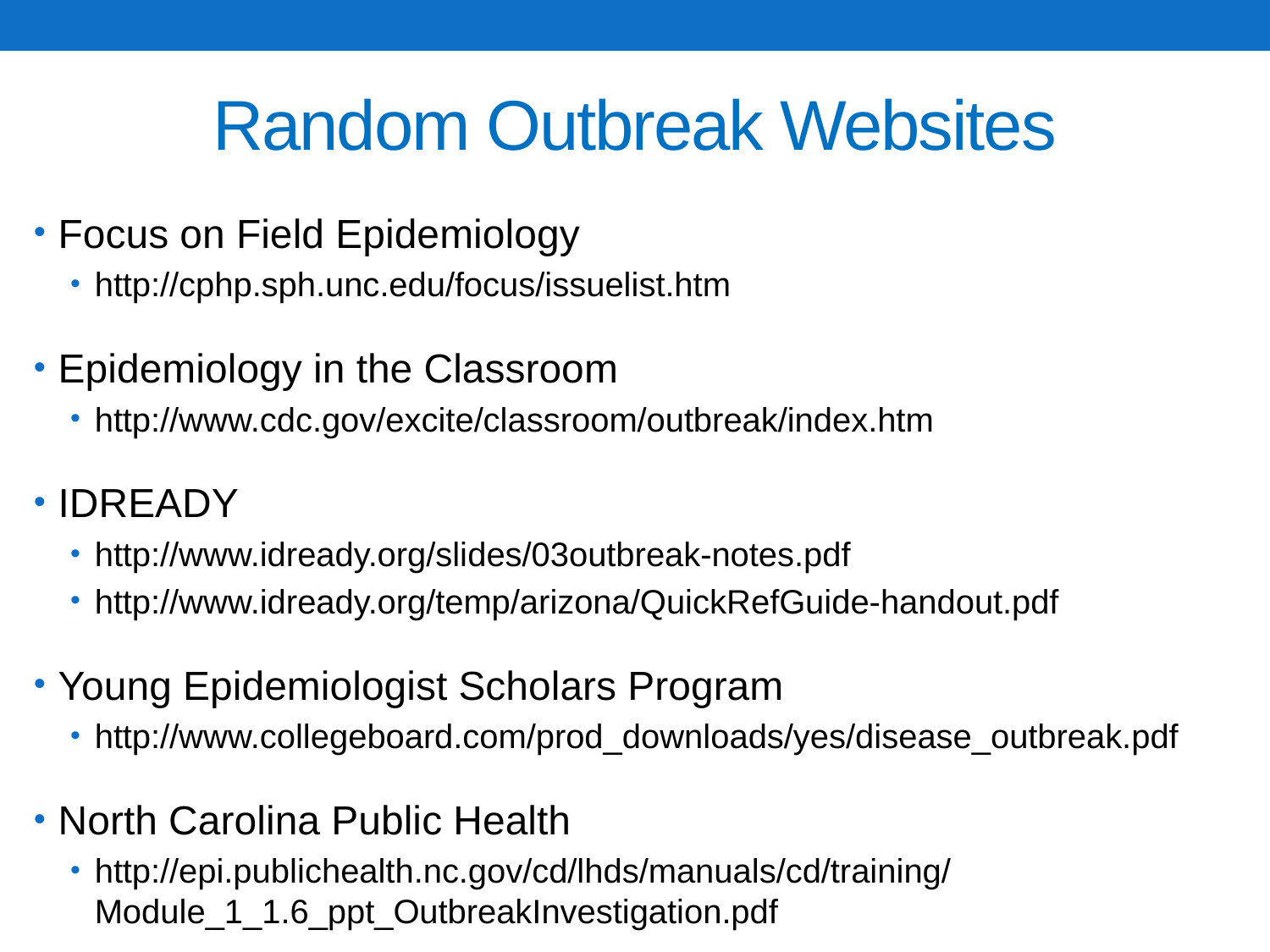

# Random Outbreak Websites
Focus on Field Epidemiology
http://cphp.sph.unc.edu/focus/issuelist.htm

Epidemiology in the Classroom
http://www.cdc.gov/excite/classroom/outbreak/index.htm

IDREADY
http://www.idready.org/slides/03outbreak-notes.pdf
http://www.idready.org/temp/arizona/QuickRefGuide-handout.pdf

Young Epidemiologist Scholars Program
http://www.collegeboard.com/prod_downloads/yes/disease_outbreak.pdf

North Carolina Public Health
http://epi.publichealth.nc.gov/cd/lhds/manuals/cd/training/Module_1_1.6_ppt_OutbreakInvestigation.pdf